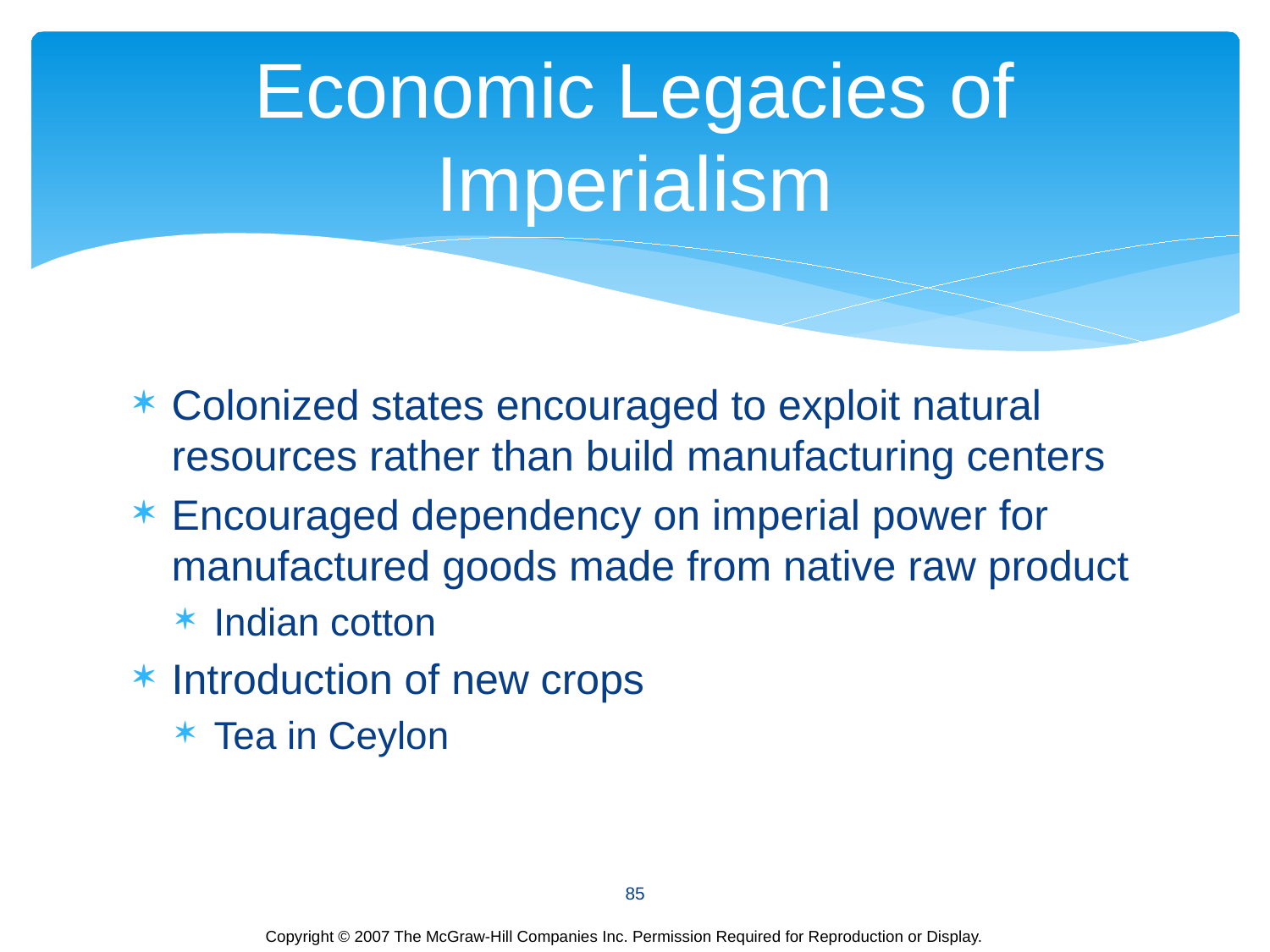

# Economic Legacies of Imperialism
Colonized states encouraged to exploit natural resources rather than build manufacturing centers
Encouraged dependency on imperial power for manufactured goods made from native raw product
Indian cotton
Introduction of new crops
Tea in Ceylon
85